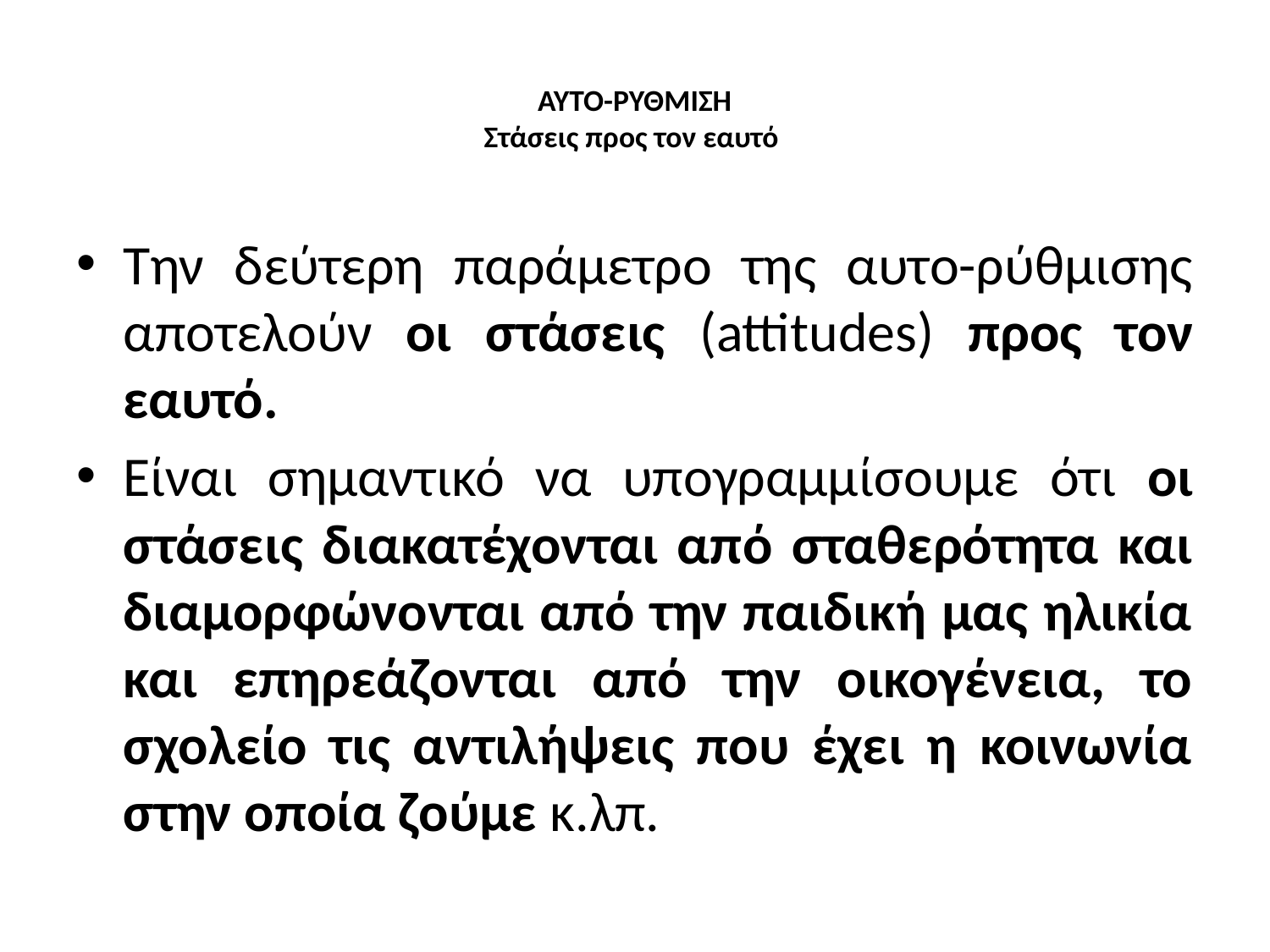

# ΑΥΤΟ-ΡΥΘΜΙΣΗ Στάσεις προς τον εαυτό
Την δεύτερη παράμετρο της αυτο-ρύθμισης αποτελούν οι στάσεις (attitudes) προς τον εαυτό.
Είναι σημαντικό να υπογραμμίσουμε ότι οι στάσεις διακατέχονται από σταθερότητα και διαμορφώνονται από την παιδική μας ηλικία και επηρεάζονται από την οικογένεια, το σχολείο τις αντιλήψεις που έχει η κοινωνία στην οποία ζούμε κ.λπ.